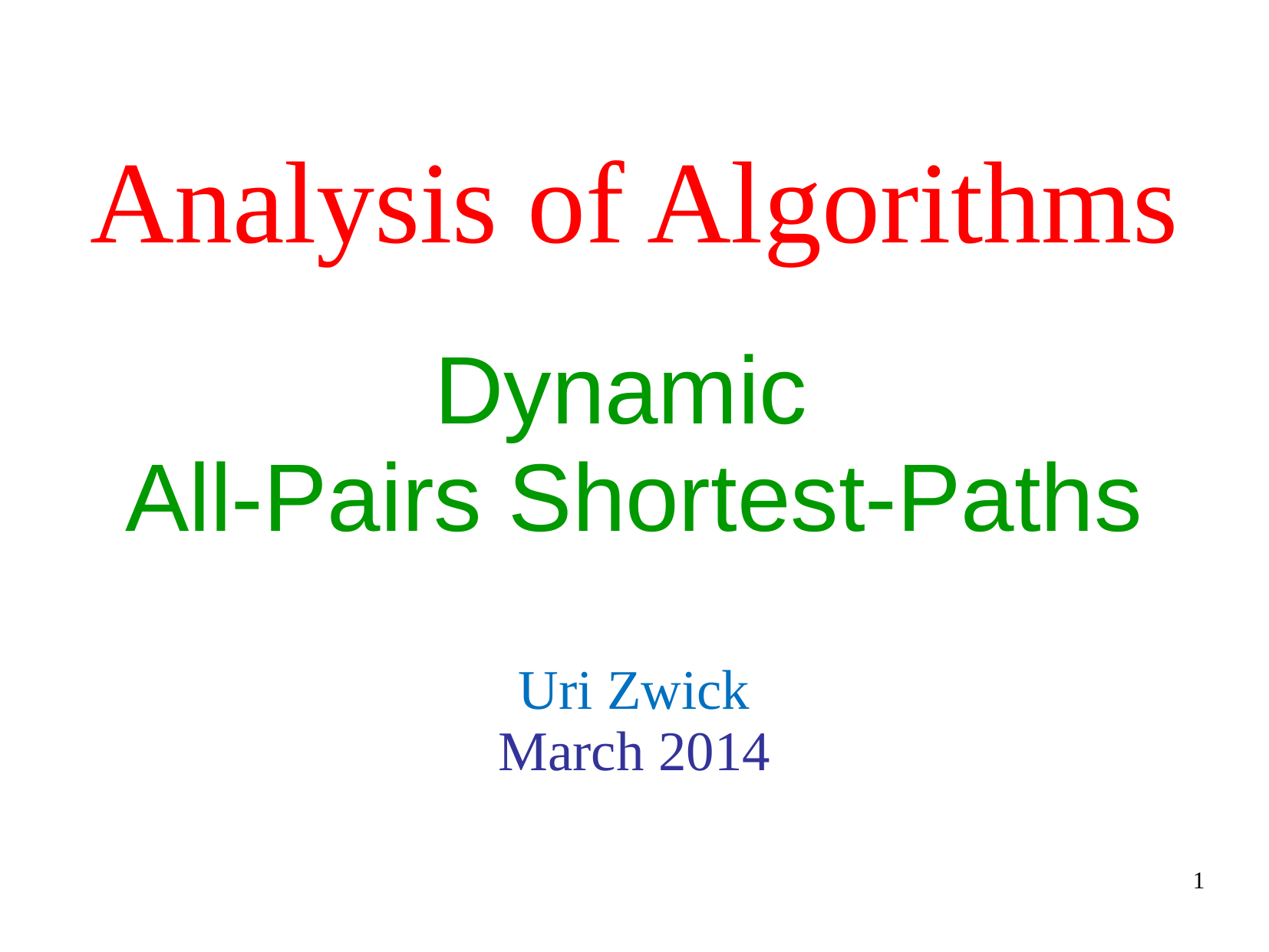

# Analysis of Algorithms
Dynamic
All-Pairs Shortest-Paths
Uri Zwick
March 2014
1
TexPoint fonts used in EMF.
Read the TexPoint manual before you delete this box.: AAAAA